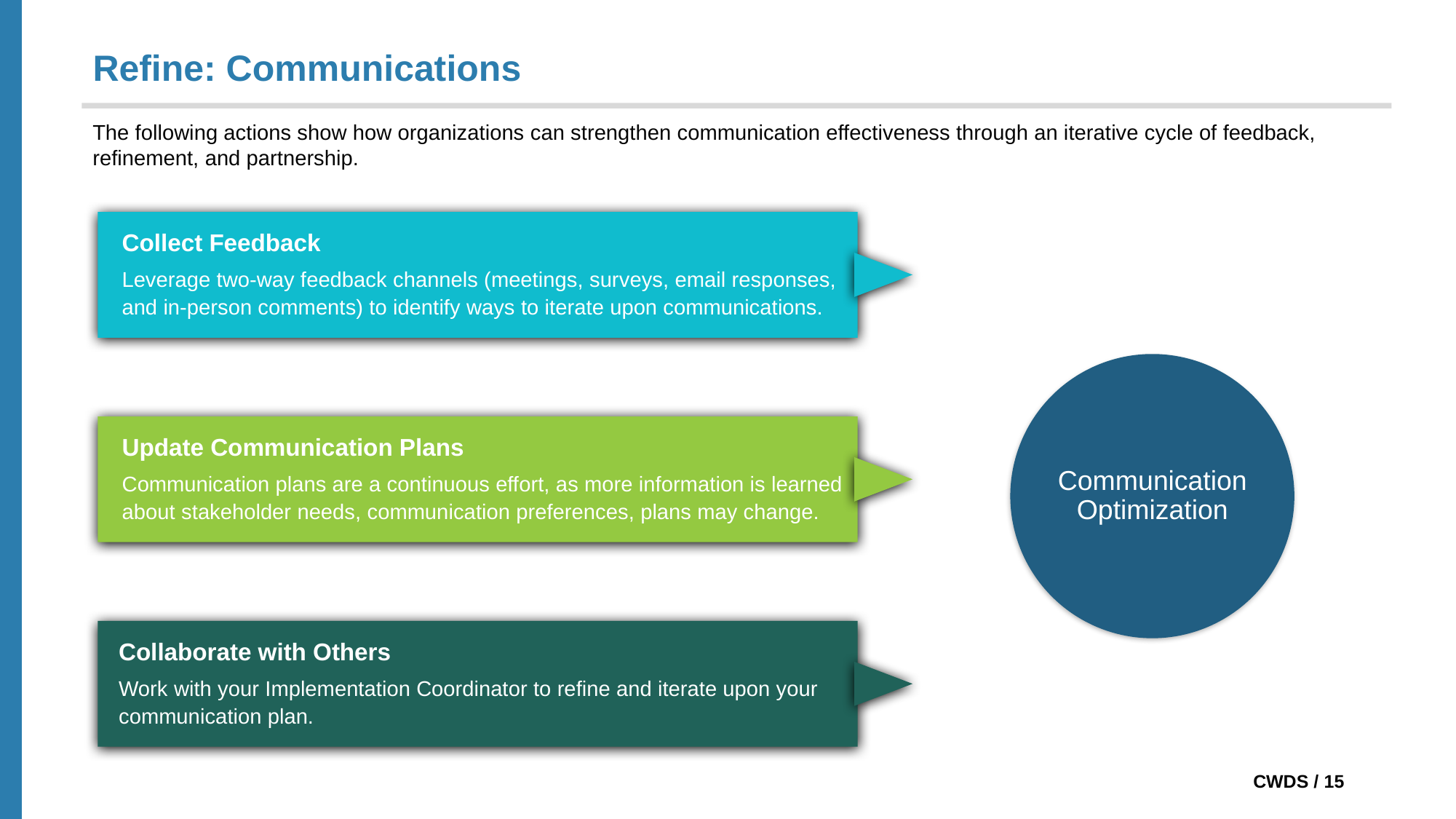

# Refine: Communications
The following actions show how organizations can strengthen communication effectiveness through an iterative cycle of feedback, refinement, and partnership.

Collect Feedback
Leverage two-way feedback channels (meetings, surveys, email responses, and in-person comments) to identify ways to iterate upon communications.

Communication Optimization

Update Communication Plans
Communication plans are a continuous effort, as more information is learned about stakeholder needs, communication preferences, plans may change.

Collaborate with Others
Work with your Implementation Coordinator to refine and iterate upon your communication plan.
 CWDS / 15